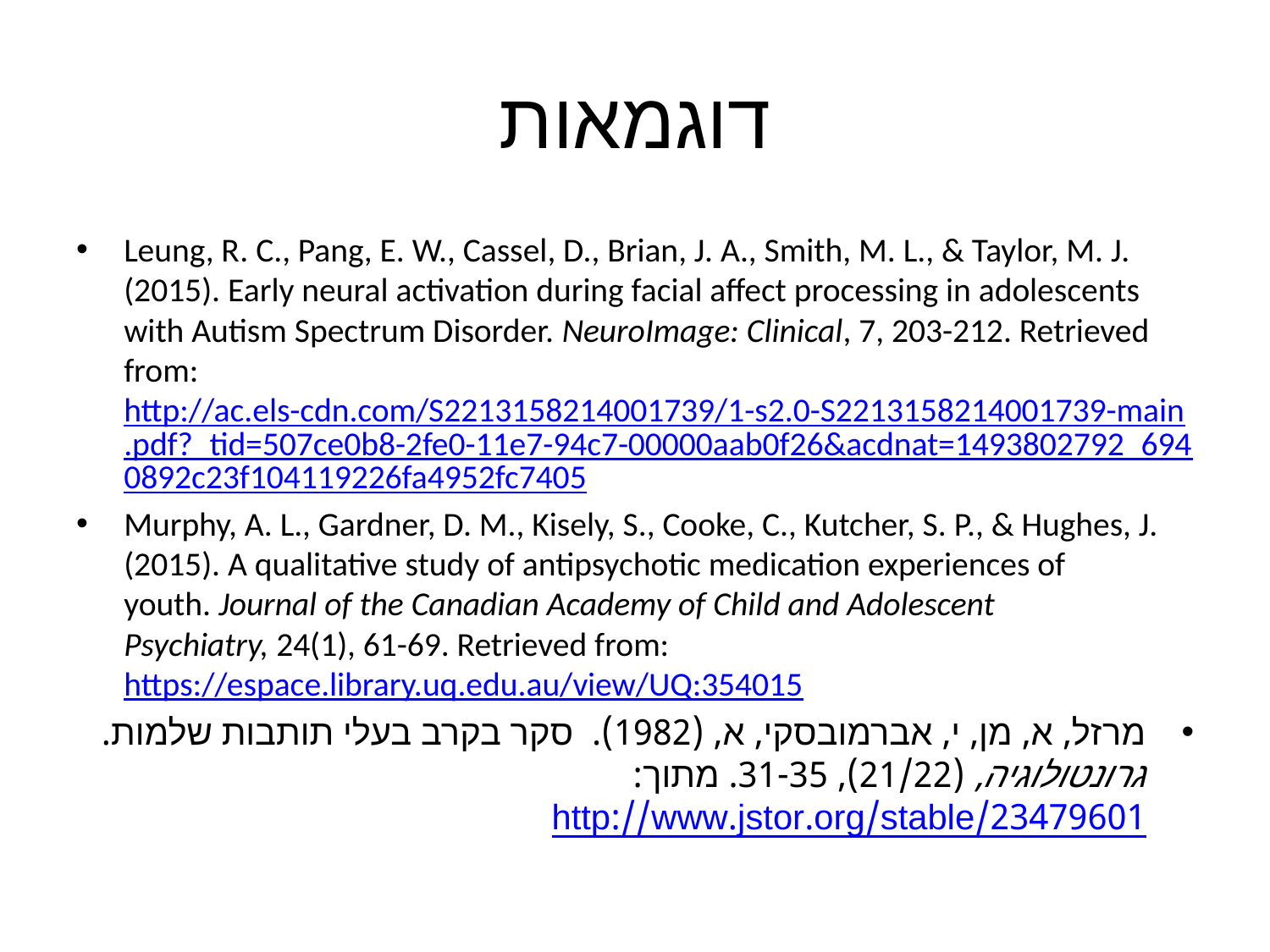

# דוגמאות
Leung, R. C., Pang, E. W., Cassel, D., Brian, J. A., Smith, M. L., & Taylor, M. J. (2015). Early neural activation during facial affect processing in adolescents with Autism Spectrum Disorder. NeuroImage: Clinical, 7, 203-212. Retrieved from: http://ac.els-cdn.com/S2213158214001739/1-s2.0-S2213158214001739-main.pdf?_tid=507ce0b8-2fe0-11e7-94c7-00000aab0f26&acdnat=1493802792_6940892c23f104119226fa4952fc7405
Murphy, A. L., Gardner, D. M., Kisely, S., Cooke, C., Kutcher, S. P., & Hughes, J. (2015). A qualitative study of antipsychotic medication experiences of youth. Journal of the Canadian Academy of Child and Adolescent Psychiatry, 24(1), 61-69. Retrieved from: https://espace.library.uq.edu.au/view/UQ:354015
מרזל, א, מן, י, אברמובסקי, א, (1982).  סקר בקרב בעלי תותבות שלמות.  גרונטולוגיה, (21/22), 31-35. מתוך: http://www.jstor.org/stable/23479601